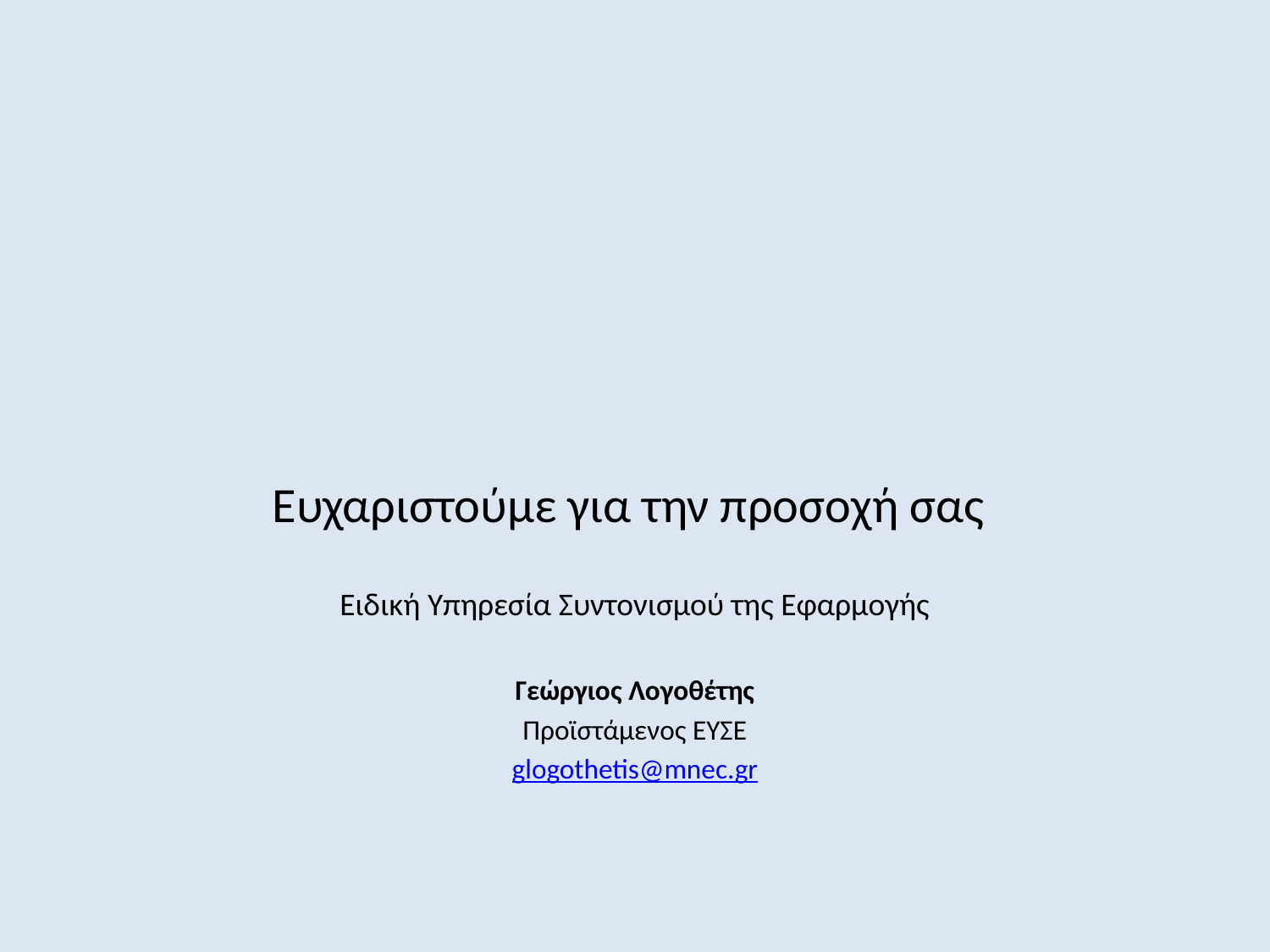

#

Ευχαριστούμε για την προσοχή σας

Ειδική Υπηρεσία Συντονισμού της Εφαρμογής

Γεώργιος Λογοθέτης
Προϊστάμενος ΕΥΣΕ
glogothetis@mnec.gr